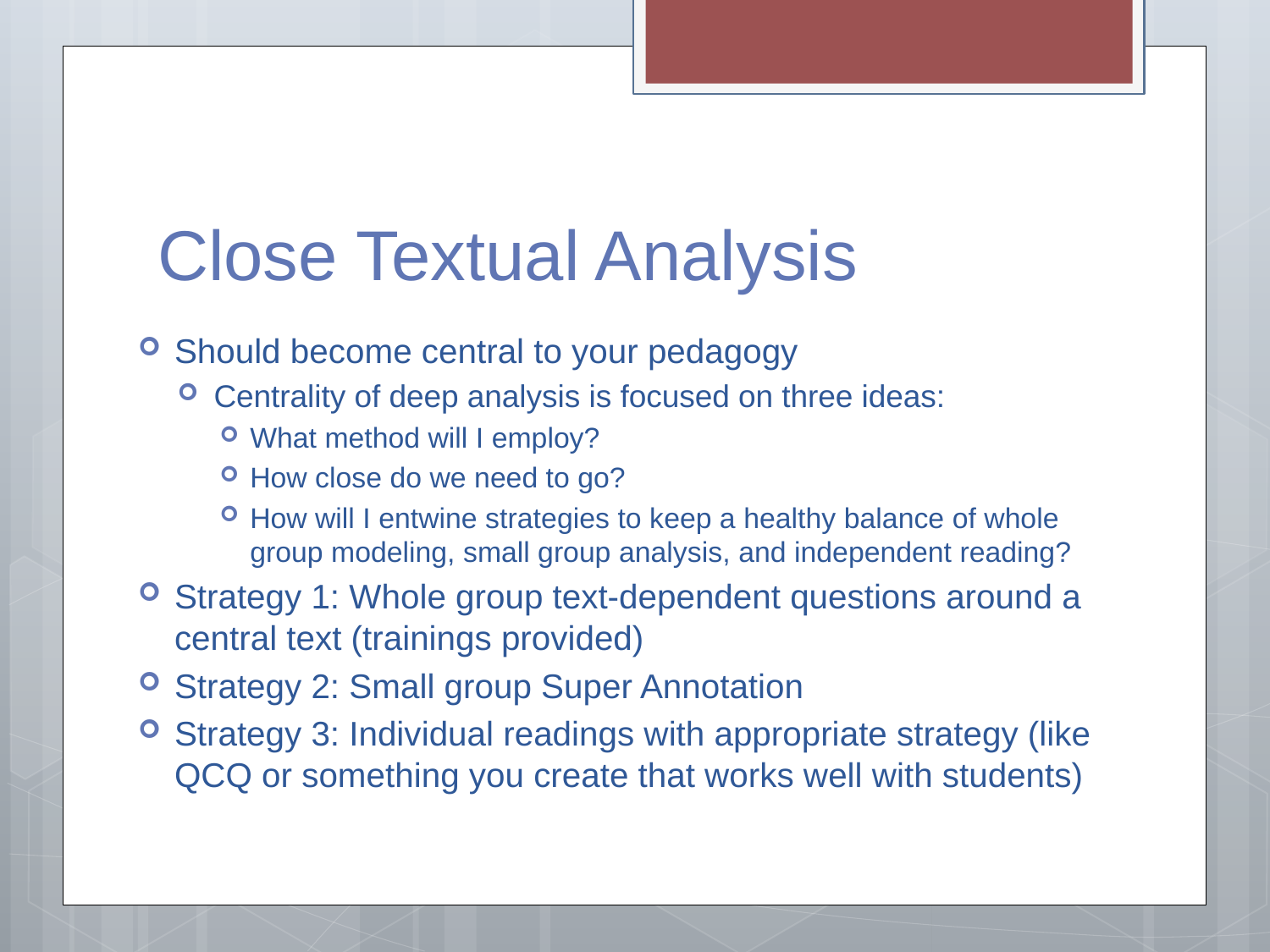

# Close Textual Analysis
Should become central to your pedagogy
Centrality of deep analysis is focused on three ideas:
What method will I employ?
How close do we need to go?
How will I entwine strategies to keep a healthy balance of whole group modeling, small group analysis, and independent reading?
Strategy 1: Whole group text-dependent questions around a central text (trainings provided)
Strategy 2: Small group Super Annotation
Strategy 3: Individual readings with appropriate strategy (like QCQ or something you create that works well with students)